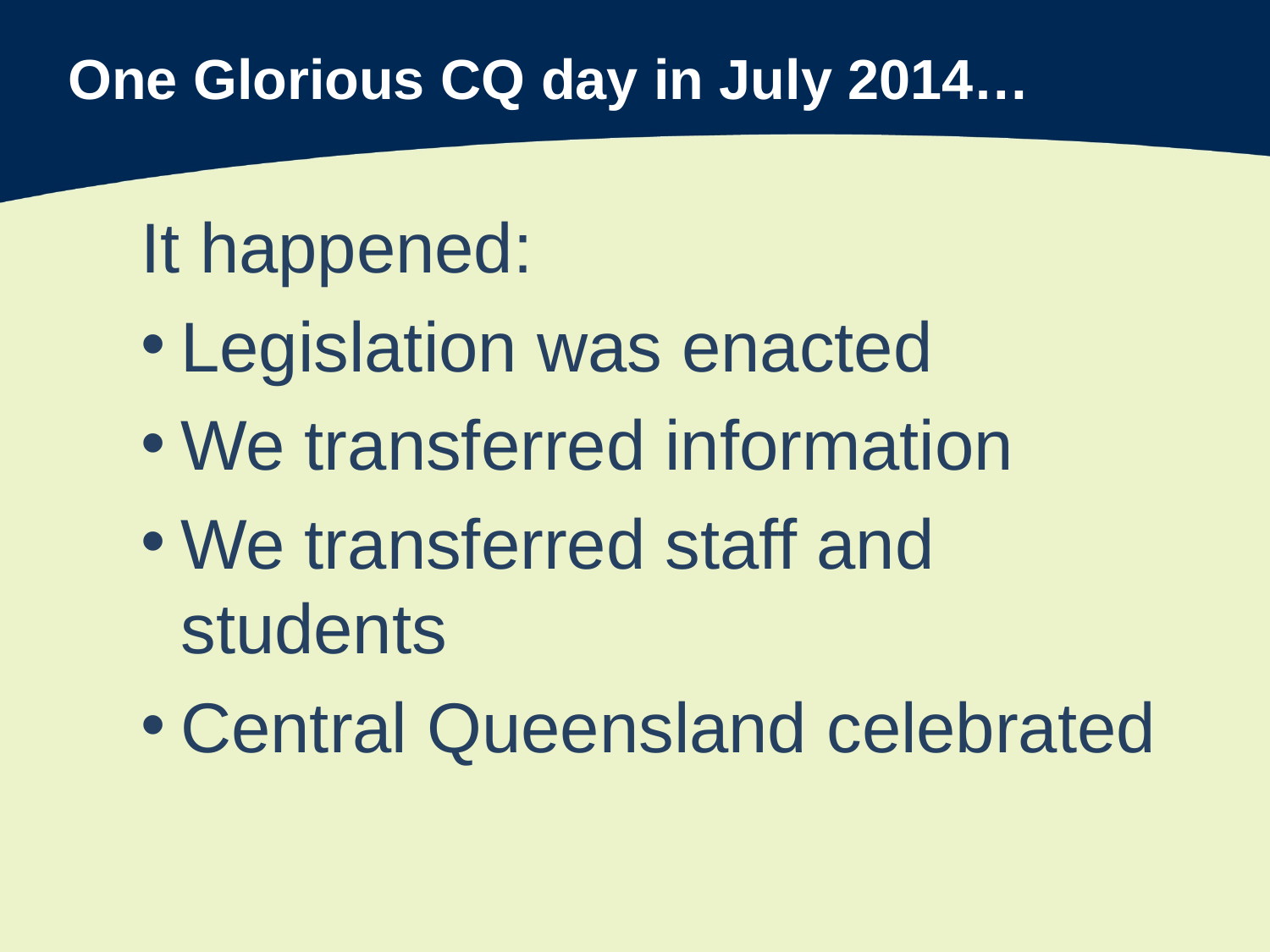

# One Glorious CQ day in July 2014…
It happened:
Legislation was enacted
We transferred information
We transferred staff and students
Central Queensland celebrated